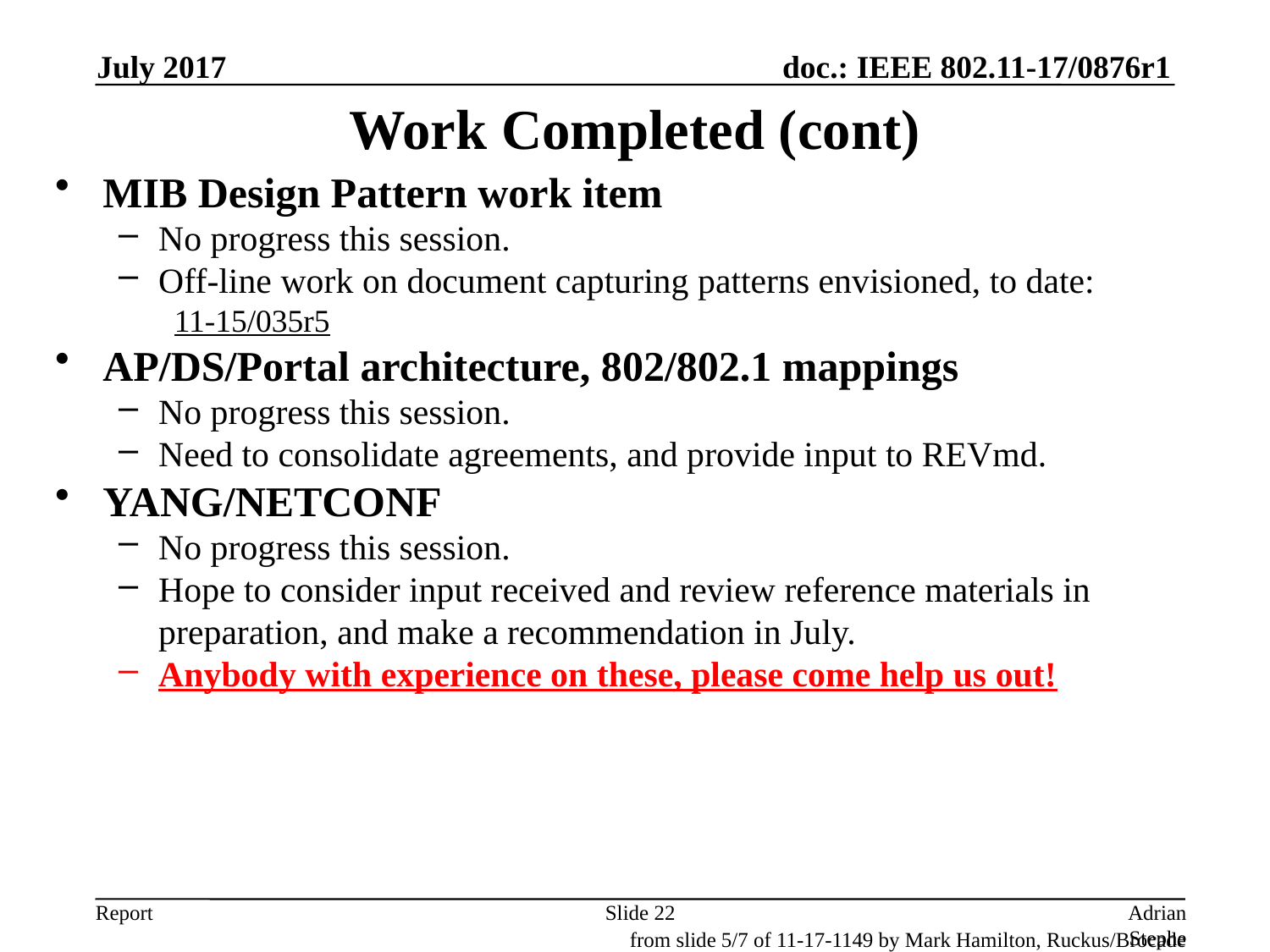

July 2017
# Work Completed (cont)
MIB Design Pattern work item
No progress this session.
Off-line work on document capturing patterns envisioned, to date:
11-15/035r5
AP/DS/Portal architecture, 802/802.1 mappings
No progress this session.
Need to consolidate agreements, and provide input to REVmd.
YANG/NETCONF
No progress this session.
Hope to consider input received and review reference materials in preparation, and make a recommendation in July.
Anybody with experience on these, please come help us out!

Slide 22
Adrian Stephens, Intel Corporation
from slide 5/7 of 11-17-1149 by Mark Hamilton, Ruckus/Brocade